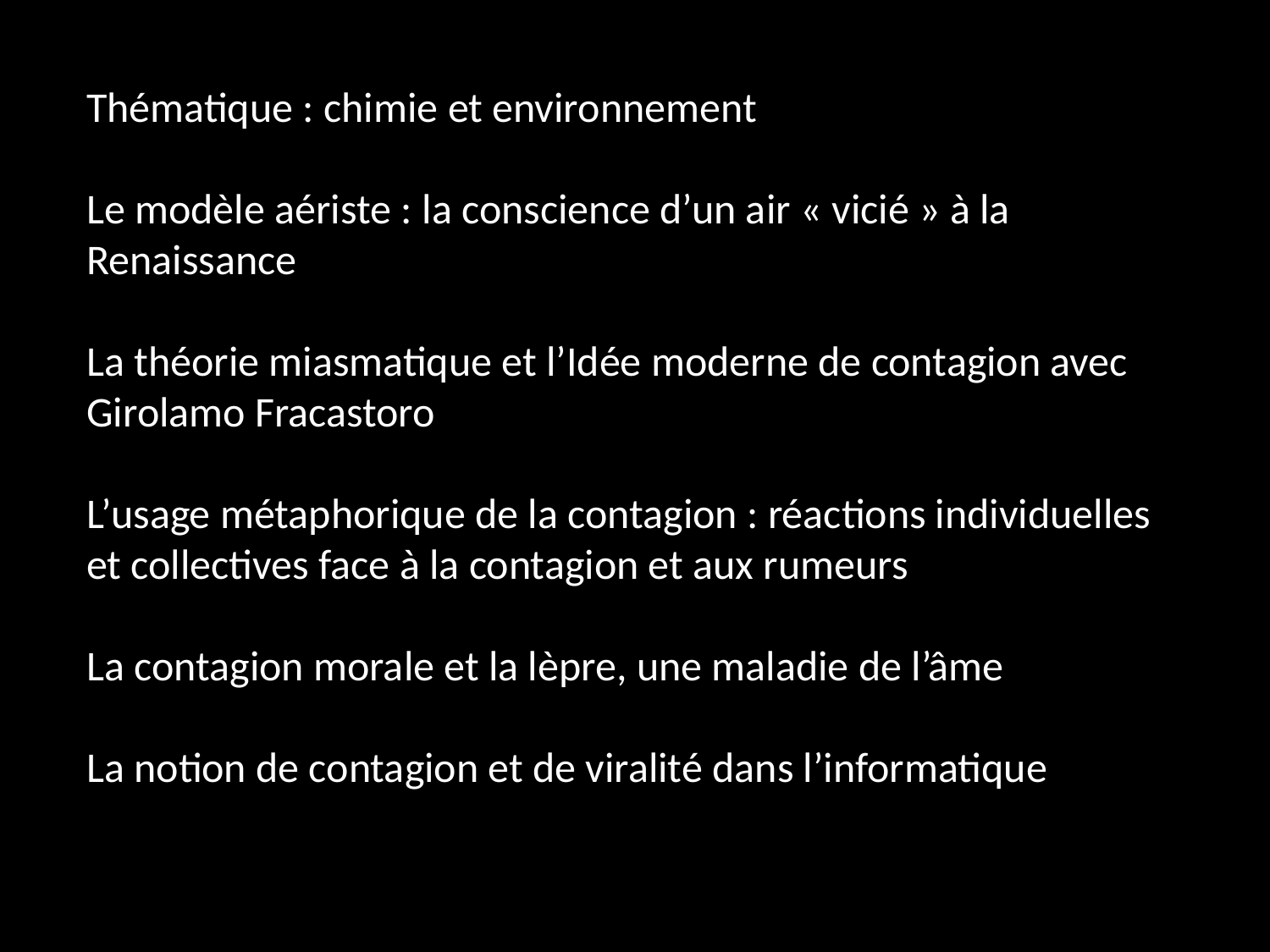

Thématique : chimie et environnement

Le modèle aériste : la conscience d’un air « vicié » à la Renaissance

La théorie miasmatique et l’Idée moderne de contagion avec Girolamo Fracastoro

L’usage métaphorique de la contagion : réactions individuelles et collectives face à la contagion et aux rumeurs

La contagion morale et la lèpre, une maladie de l’âme

La notion de contagion et de viralité dans l’informatique